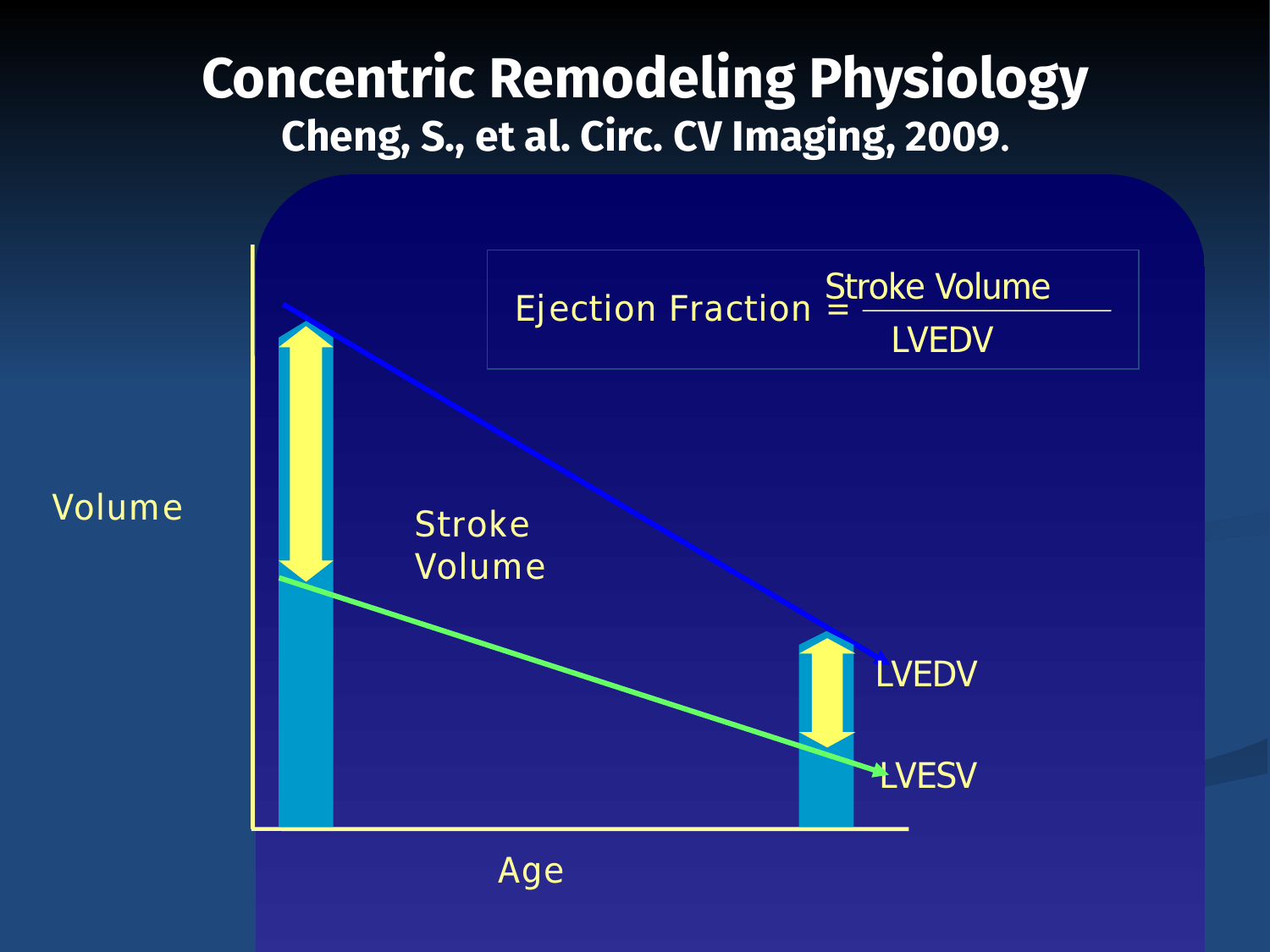

# Concentric Remodeling Physiology Cheng, S., et al. Circ. CV Imaging, 2009.

Stroke Volume
      LVEDV

Ejection Fraction =

Volume
Stroke
Volume

LVEDV
LVESV

Age